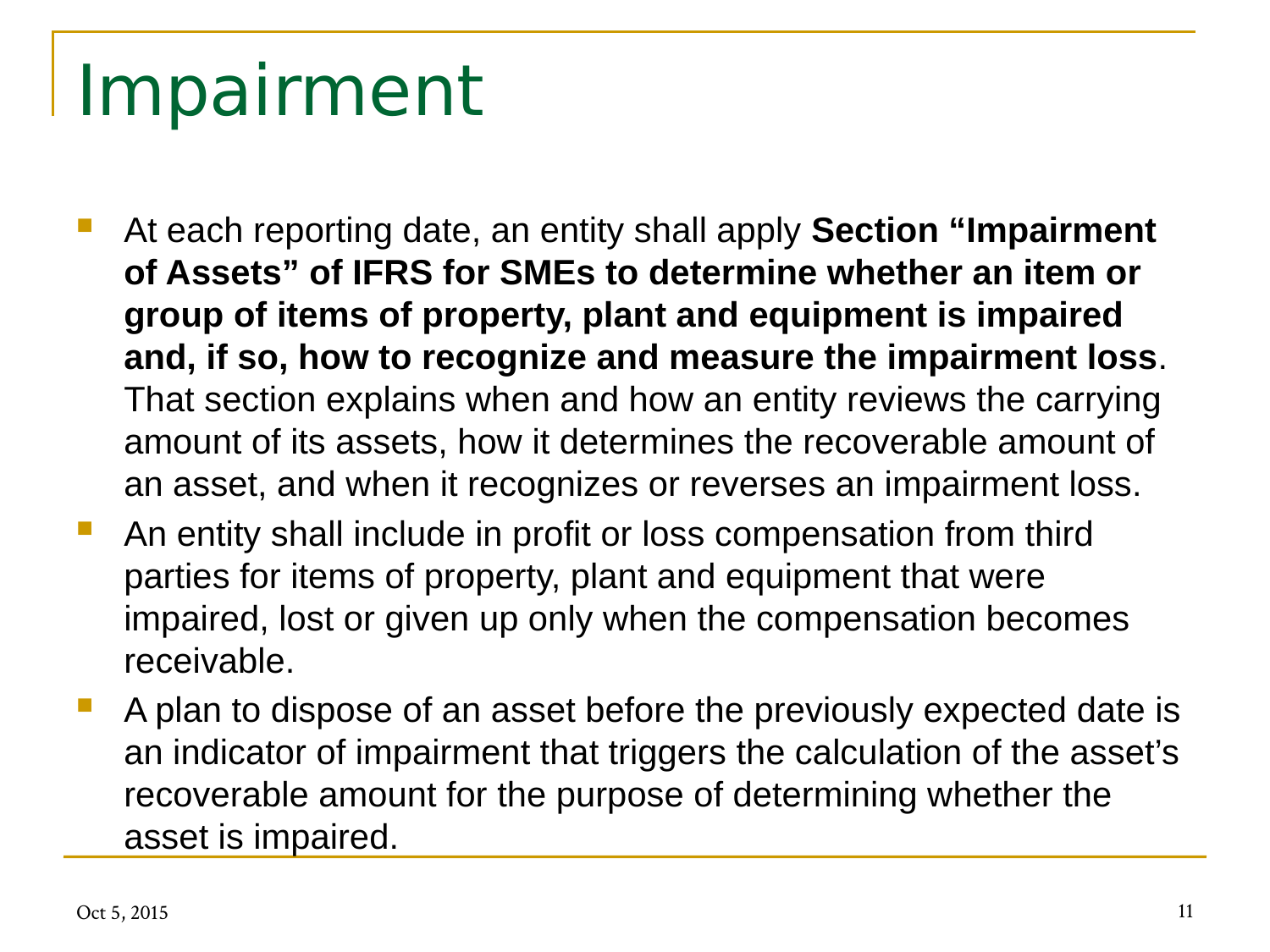

# Impairment
At each reporting date, an entity shall apply Section “Impairment of Assets” of IFRS for SMEs to determine whether an item or group of items of property, plant and equipment is impaired and, if so, how to recognize and measure the impairment loss. That section explains when and how an entity reviews the carrying amount of its assets, how it determines the recoverable amount of an asset, and when it recognizes or reverses an impairment loss.
An entity shall include in profit or loss compensation from third parties for items of property, plant and equipment that were impaired, lost or given up only when the compensation becomes receivable.
A plan to dispose of an asset before the previously expected date is an indicator of impairment that triggers the calculation of the asset’s recoverable amount for the purpose of determining whether the asset is impaired.

Oct 5, 2015
11